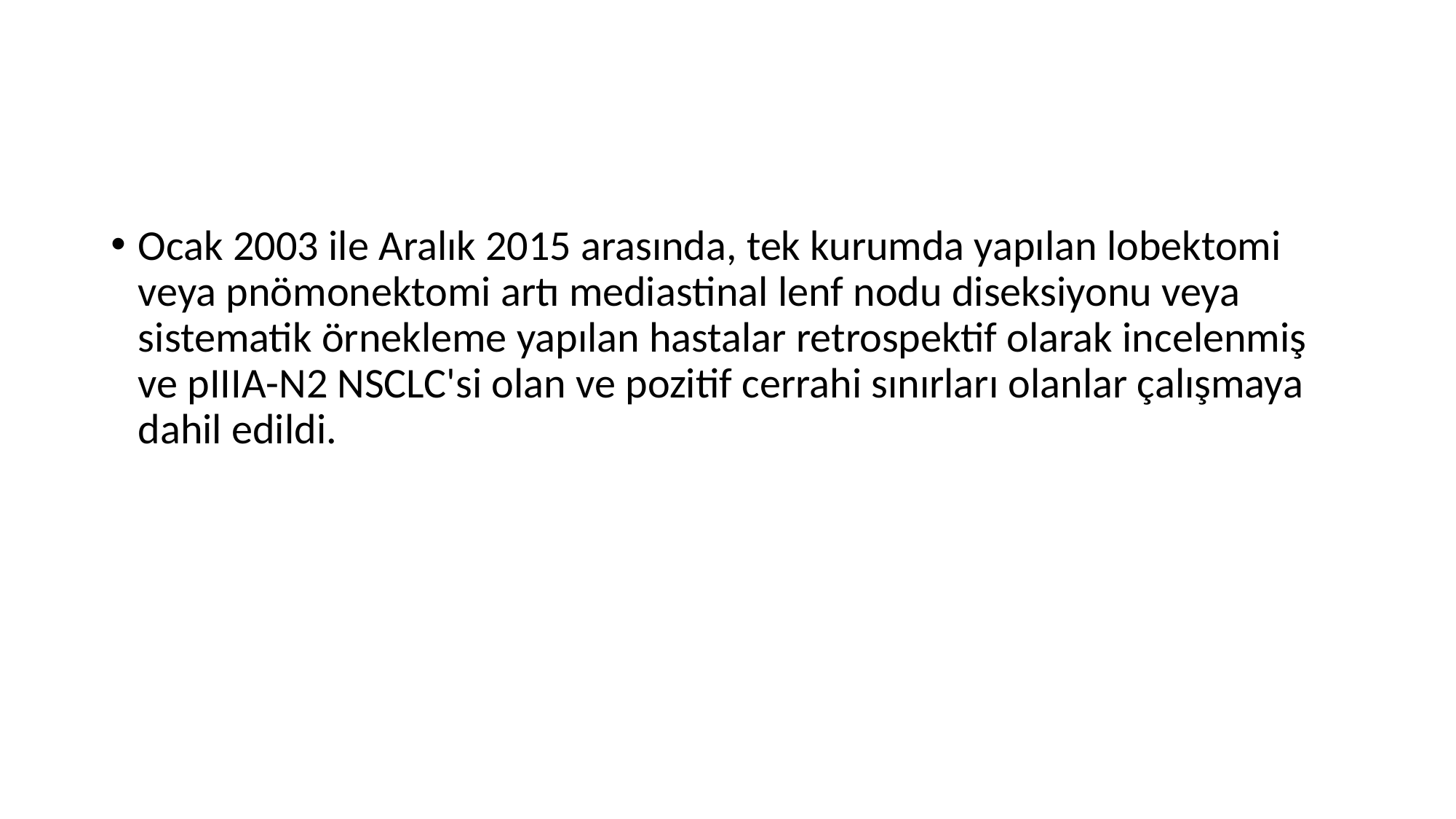

#
Ocak 2003 ile Aralık 2015 arasında, tek kurumda yapılan lobektomi veya pnömonektomi artı mediastinal lenf nodu diseksiyonu veya sistematik örnekleme yapılan hastalar retrospektif olarak incelenmiş ve pIIIA-N2 NSCLC'si olan ve pozitif cerrahi sınırları olanlar çalışmaya dahil edildi.